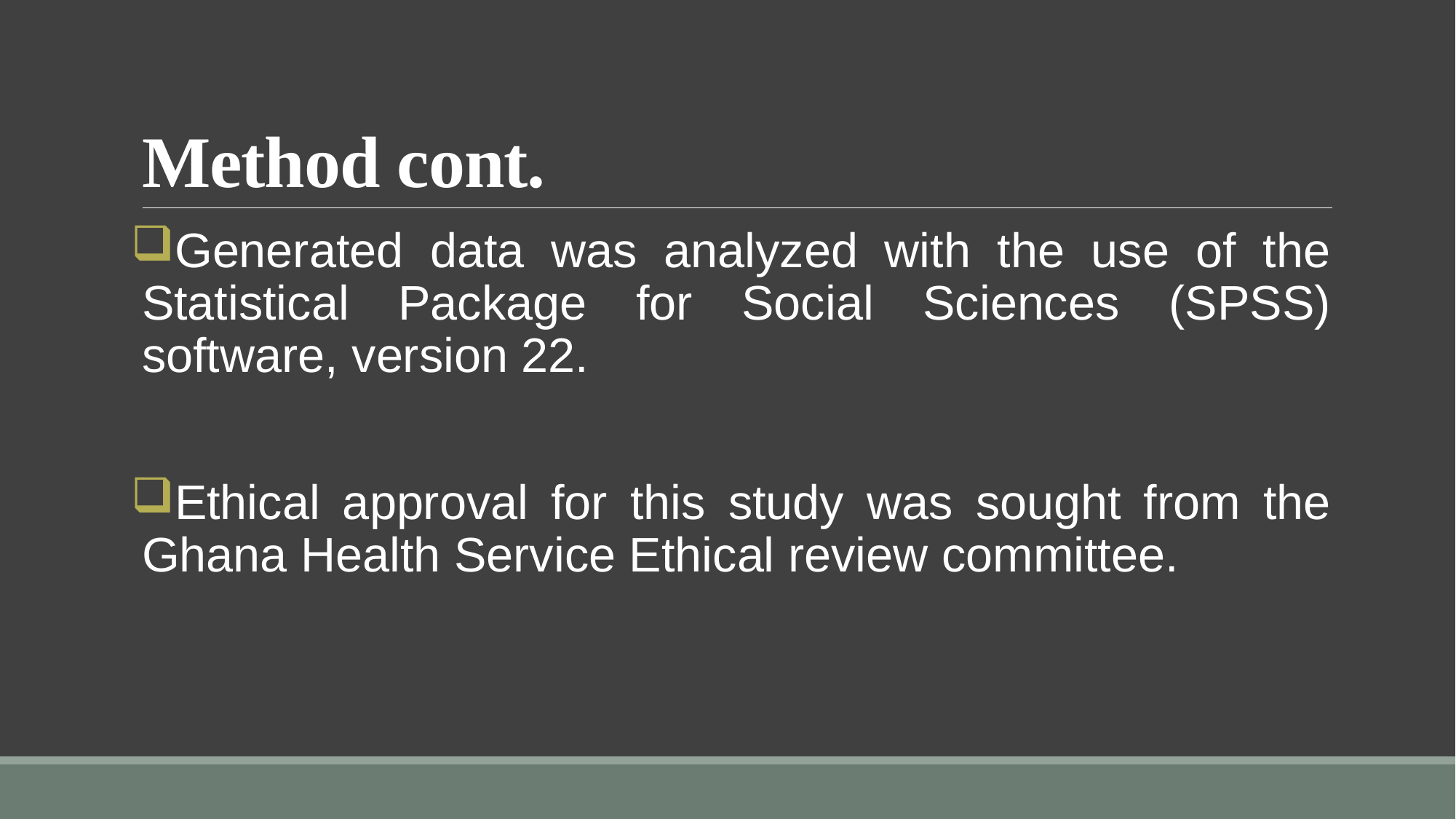

# Method cont.
Generated data was analyzed with the use of the Statistical Package for Social Sciences (SPSS) software, version 22.

Ethical approval for this study was sought from the Ghana Health Service Ethical review committee.